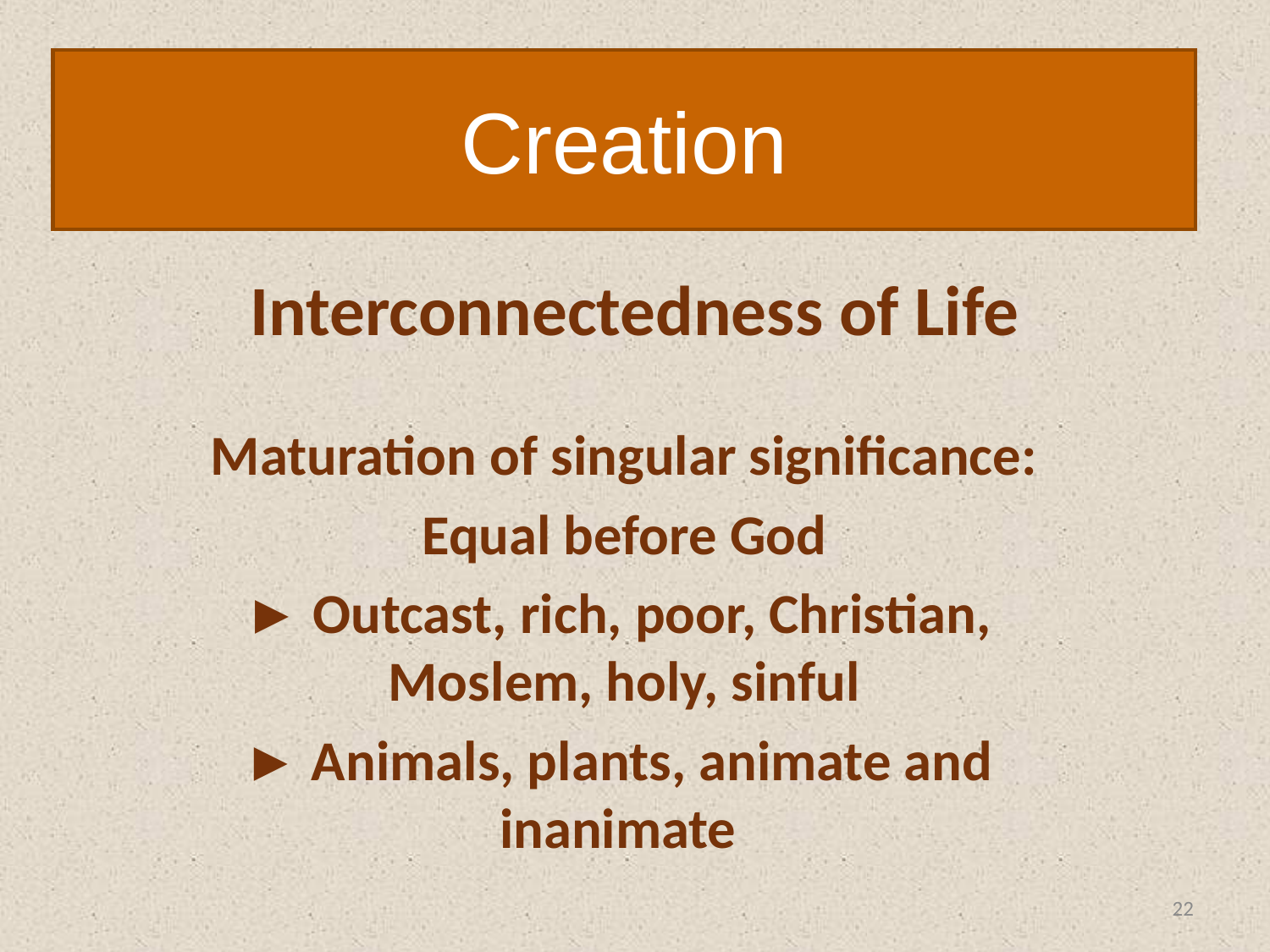

Creation
# Interconnectedness of Life
Maturation of singular significance:
Equal before God
► Outcast, rich, poor, Christian,
Moslem, holy, sinful
► Animals, plants, animate and
inanimate
22